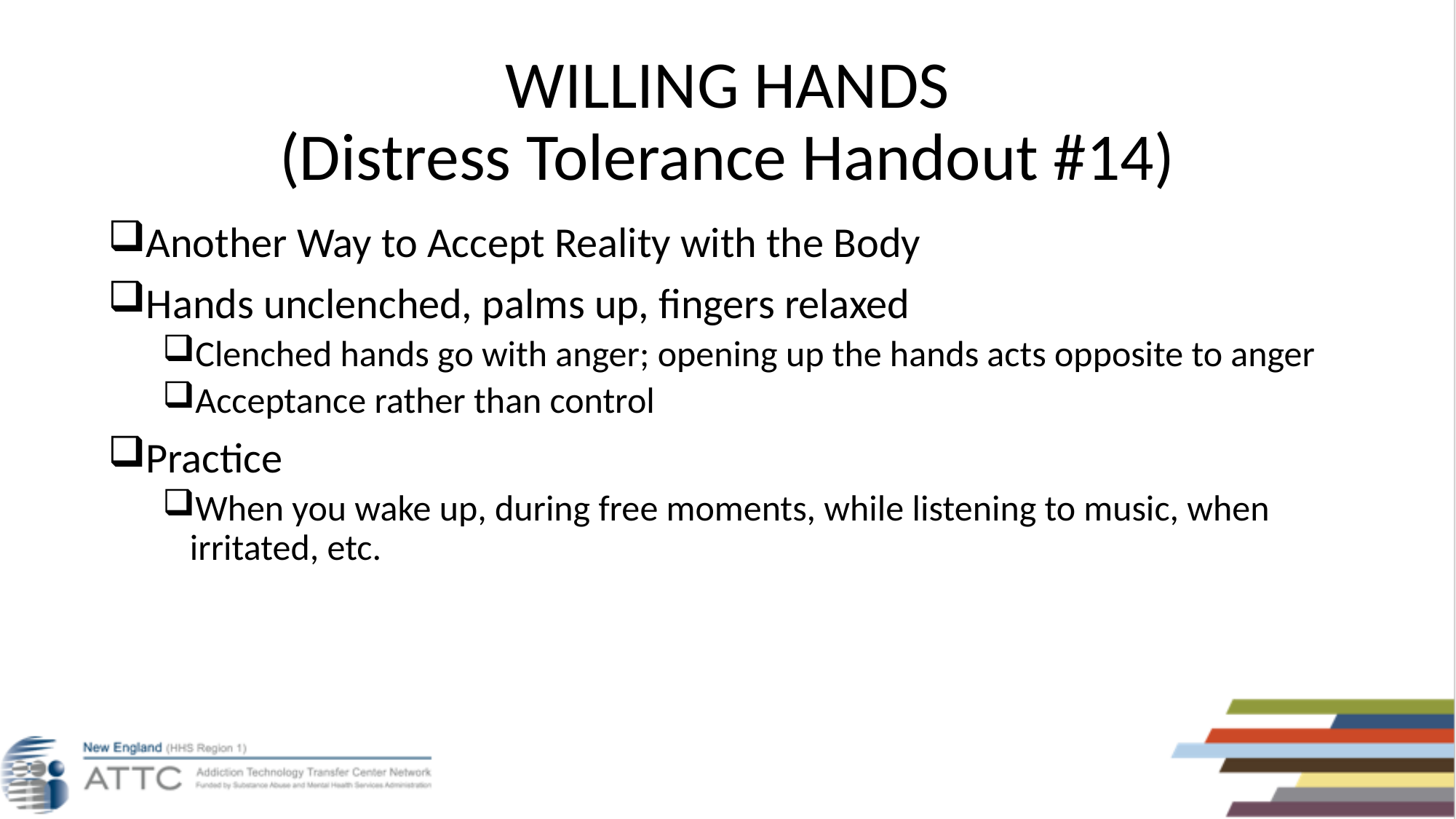

# WILLING HANDS (Distress Tolerance Handout #14)
Another Way to Accept Reality with the Body
Hands unclenched, palms up, fingers relaxed
Clenched hands go with anger; opening up the hands acts opposite to anger
Acceptance rather than control
Practice
When you wake up, during free moments, while listening to music, when irritated, etc.